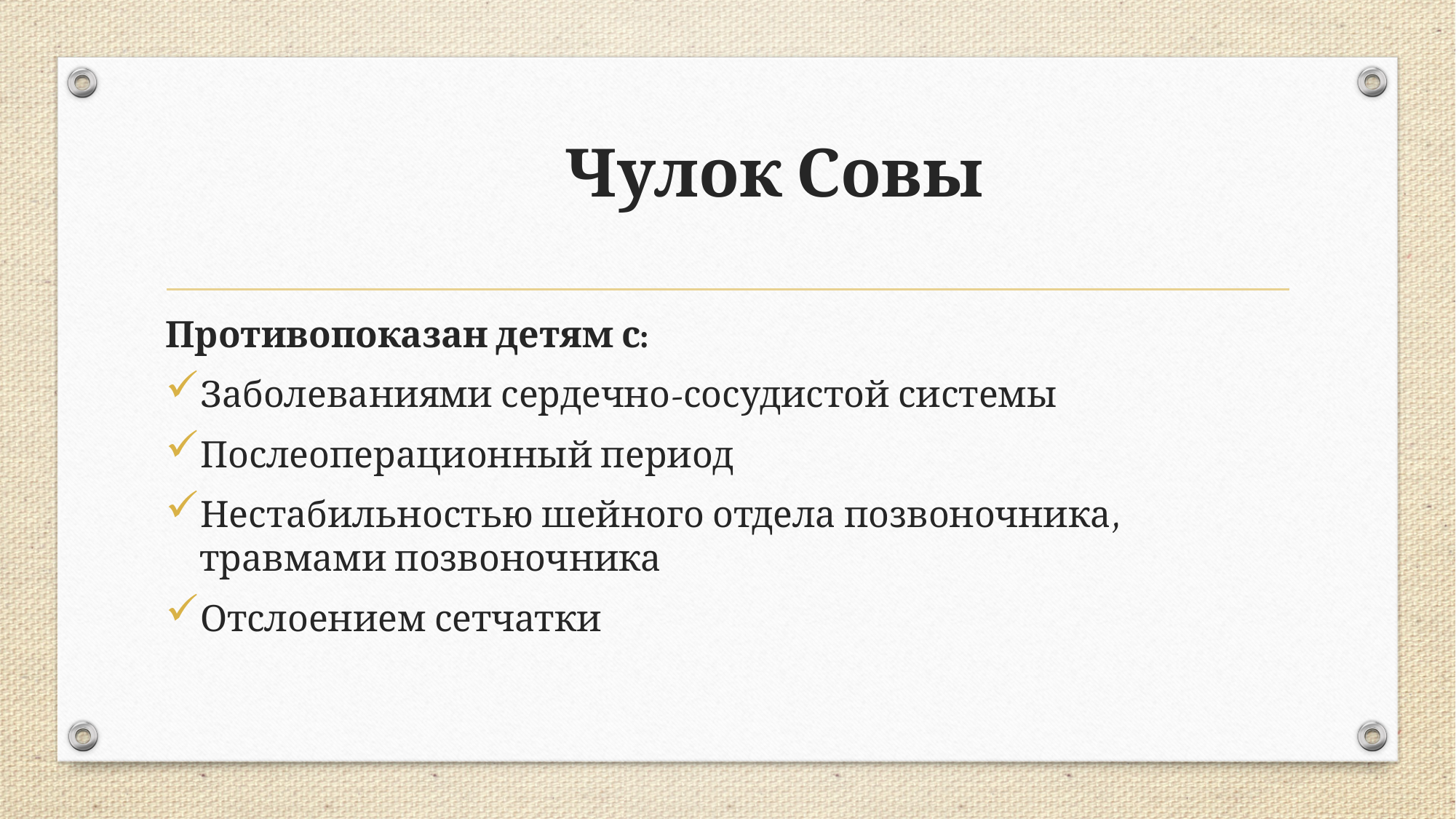

Чулок Совы
Противопоказан детям с:
Заболеваниями сердечно-сосудистой системы
Послеоперационный период
Нестабильностью шейного отдела позвоночника, травмами позвоночника
Отслоением сетчатки